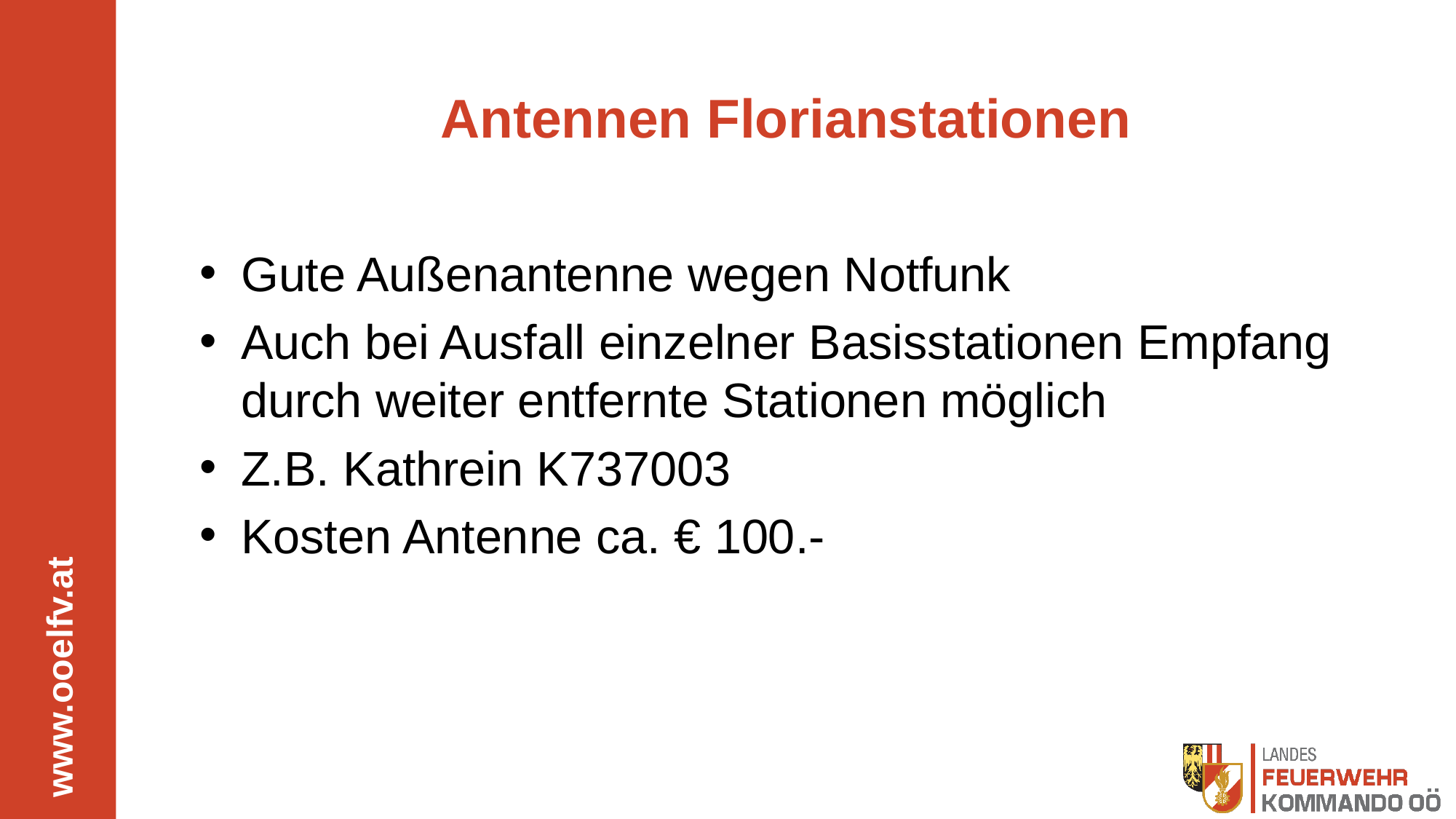

# Antennen Florianstationen
Gute Außenantenne wegen Notfunk
Auch bei Ausfall einzelner Basisstationen Empfang durch weiter entfernte Stationen möglich
Z.B. Kathrein K737003
Kosten Antenne ca. € 100.-